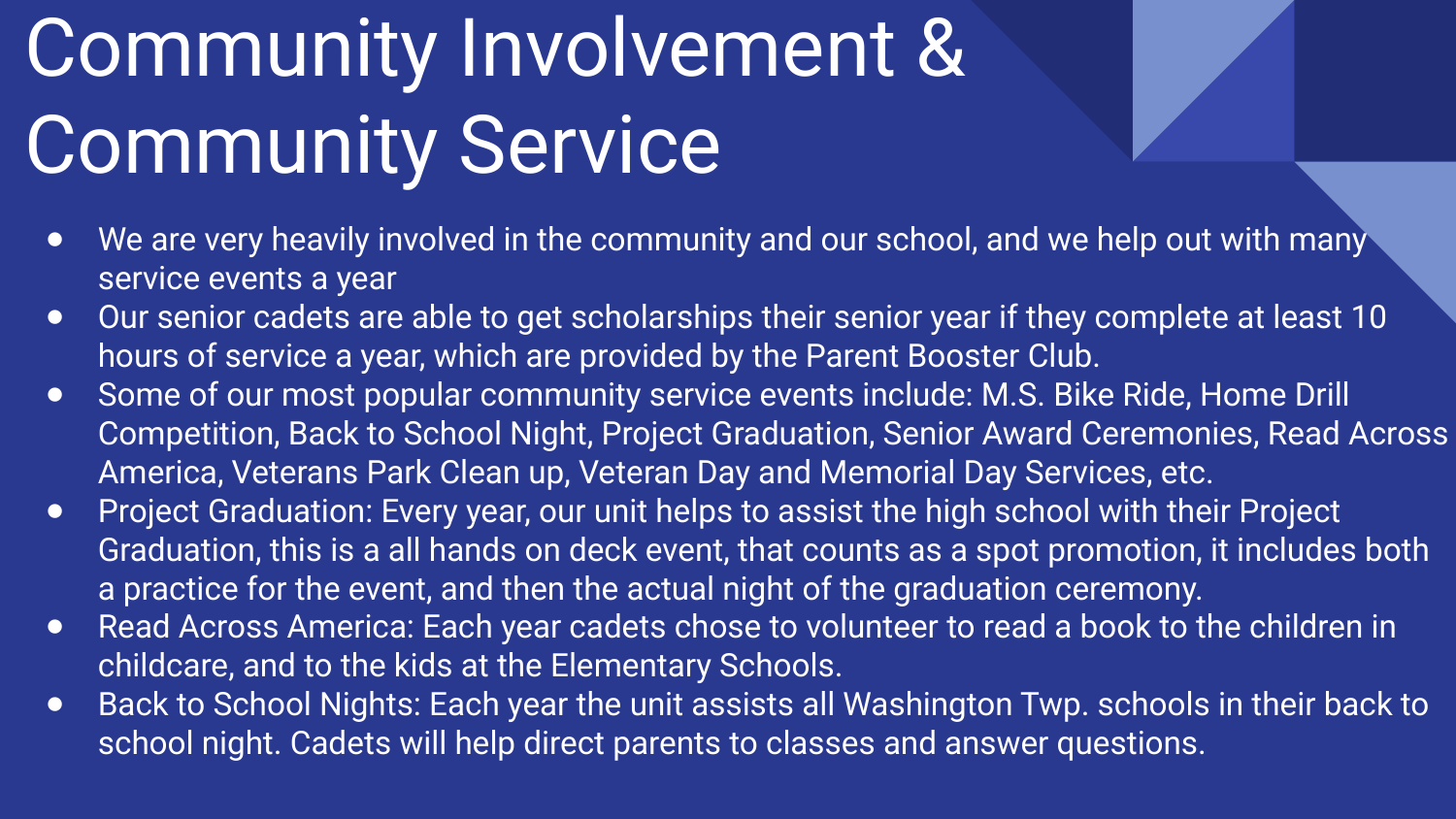

# Community Involvement &
Community Service
We are very heavily involved in the community and our school, and we help out with many service events a year
Our senior cadets are able to get scholarships their senior year if they complete at least 10 hours of service a year, which are provided by the Parent Booster Club.
Some of our most popular community service events include: M.S. Bike Ride, Home Drill Competition, Back to School Night, Project Graduation, Senior Award Ceremonies, Read Across America, Veterans Park Clean up, Veteran Day and Memorial Day Services, etc.
Project Graduation: Every year, our unit helps to assist the high school with their Project Graduation, this is a all hands on deck event, that counts as a spot promotion, it includes both a practice for the event, and then the actual night of the graduation ceremony.
Read Across America: Each year cadets chose to volunteer to read a book to the children in childcare, and to the kids at the Elementary Schools.
Back to School Nights: Each year the unit assists all Washington Twp. schools in their back to school night. Cadets will help direct parents to classes and answer questions.